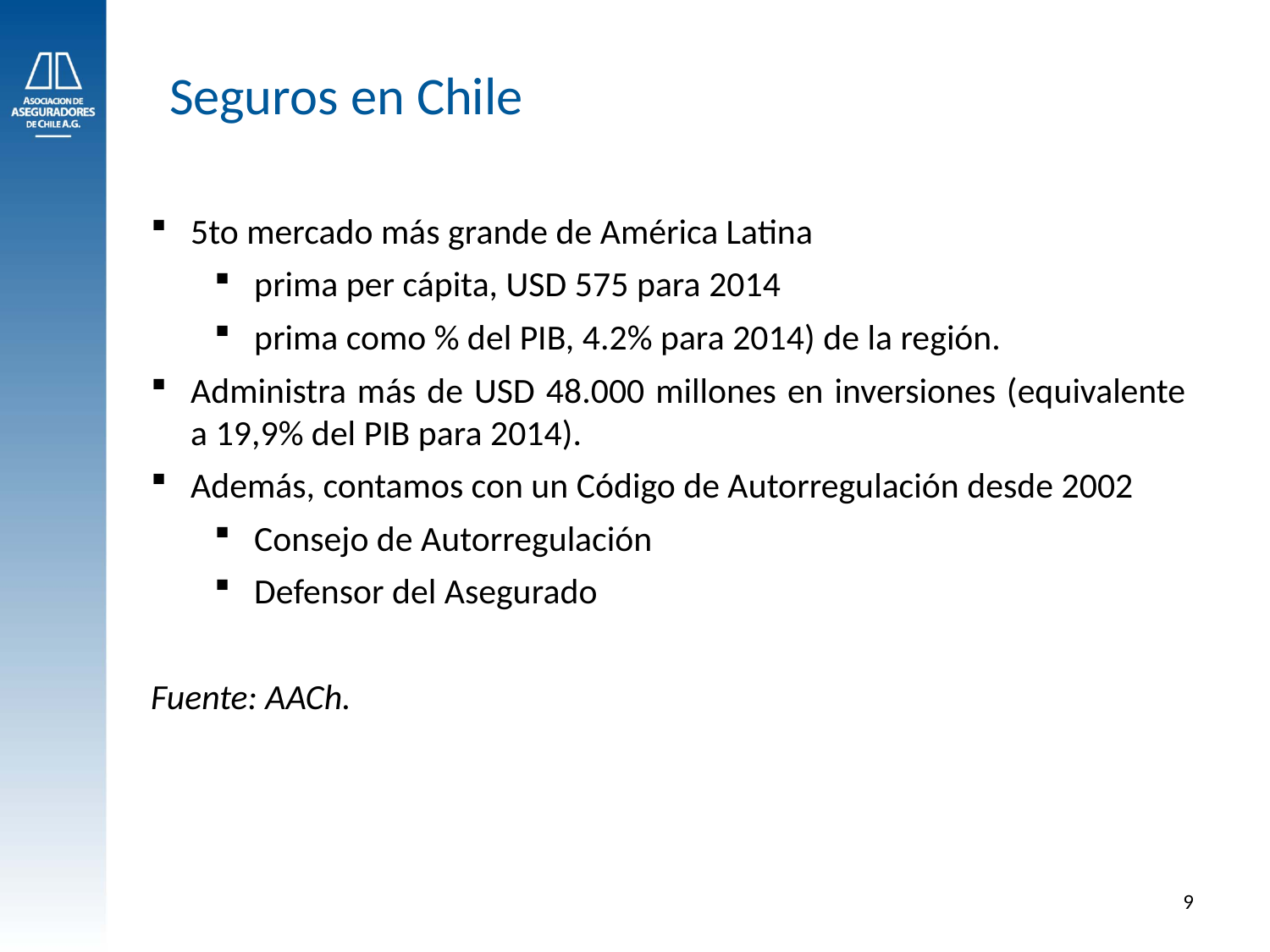

Seguros en Chile
5to mercado más grande de América Latina
prima per cápita, USD 575 para 2014
prima como % del PIB, 4.2% para 2014) de la región.
Administra más de USD 48.000 millones en inversiones (equivalente a 19,9% del PIB para 2014).
Además, contamos con un Código de Autorregulación desde 2002
Consejo de Autorregulación
Defensor del Asegurado

Fuente: AACh.
9